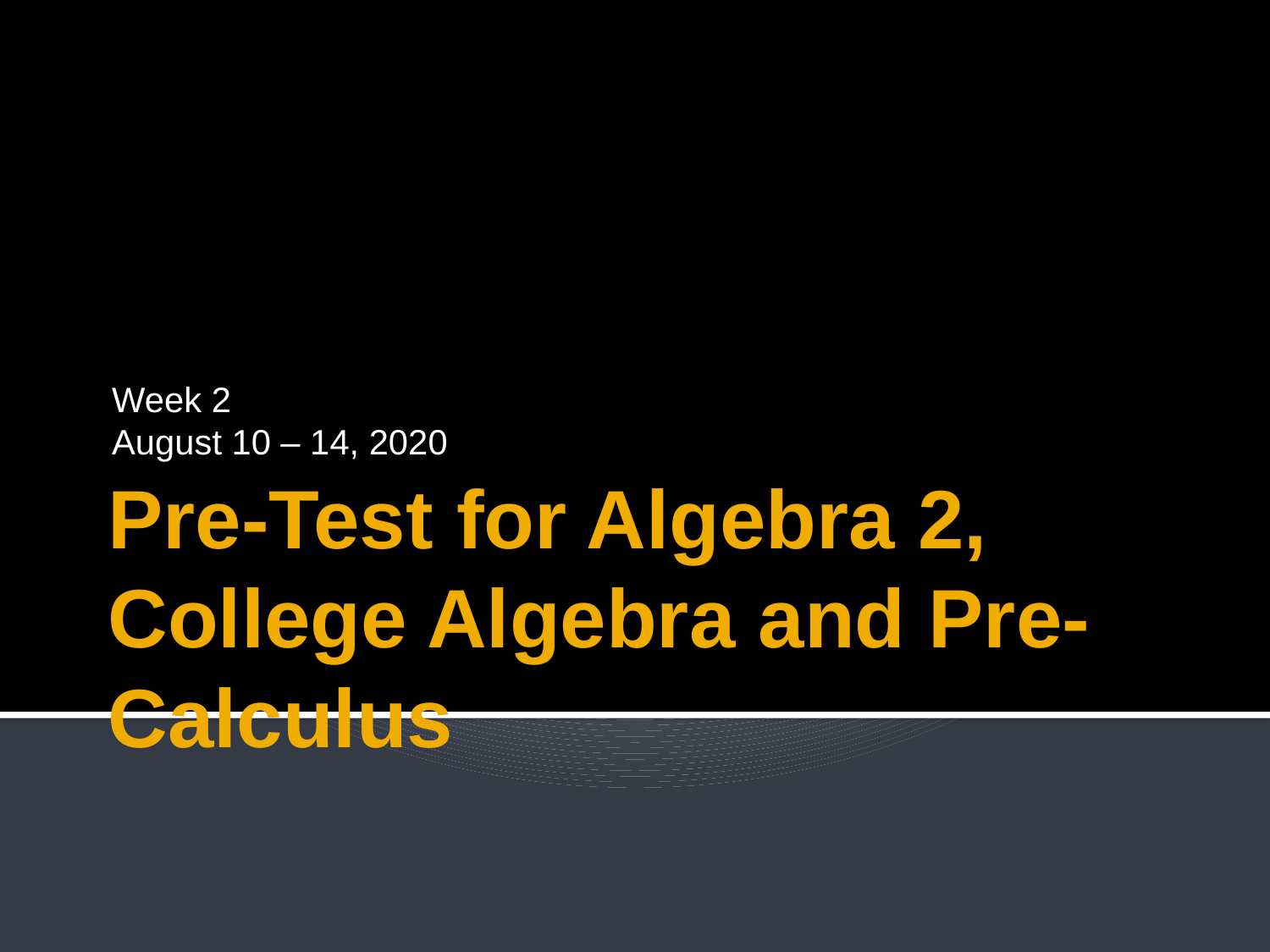

Week 2
August 10 – 14, 2020
# Pre-Test for Algebra 2, College Algebra and Pre-Calculus